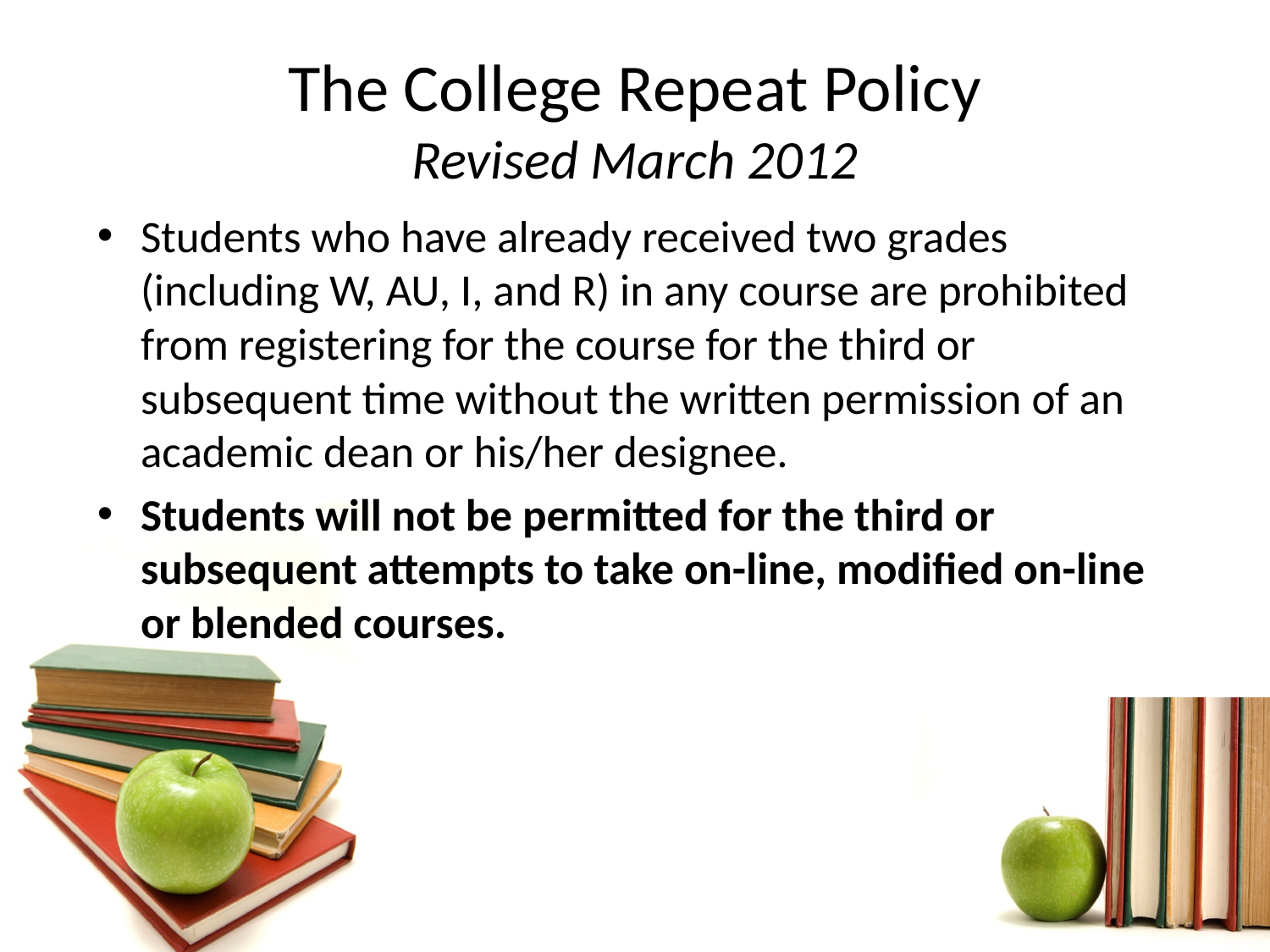

# The College Repeat Policy Revised March 2012
Students who have already received two grades (including W, AU, I, and R) in any course are prohibited from registering for the course for the third or subsequent time without the written permission of an academic dean or his/her designee.
Students will not be permitted for the third or subsequent attempts to take on-line, modified on-line or blended courses.